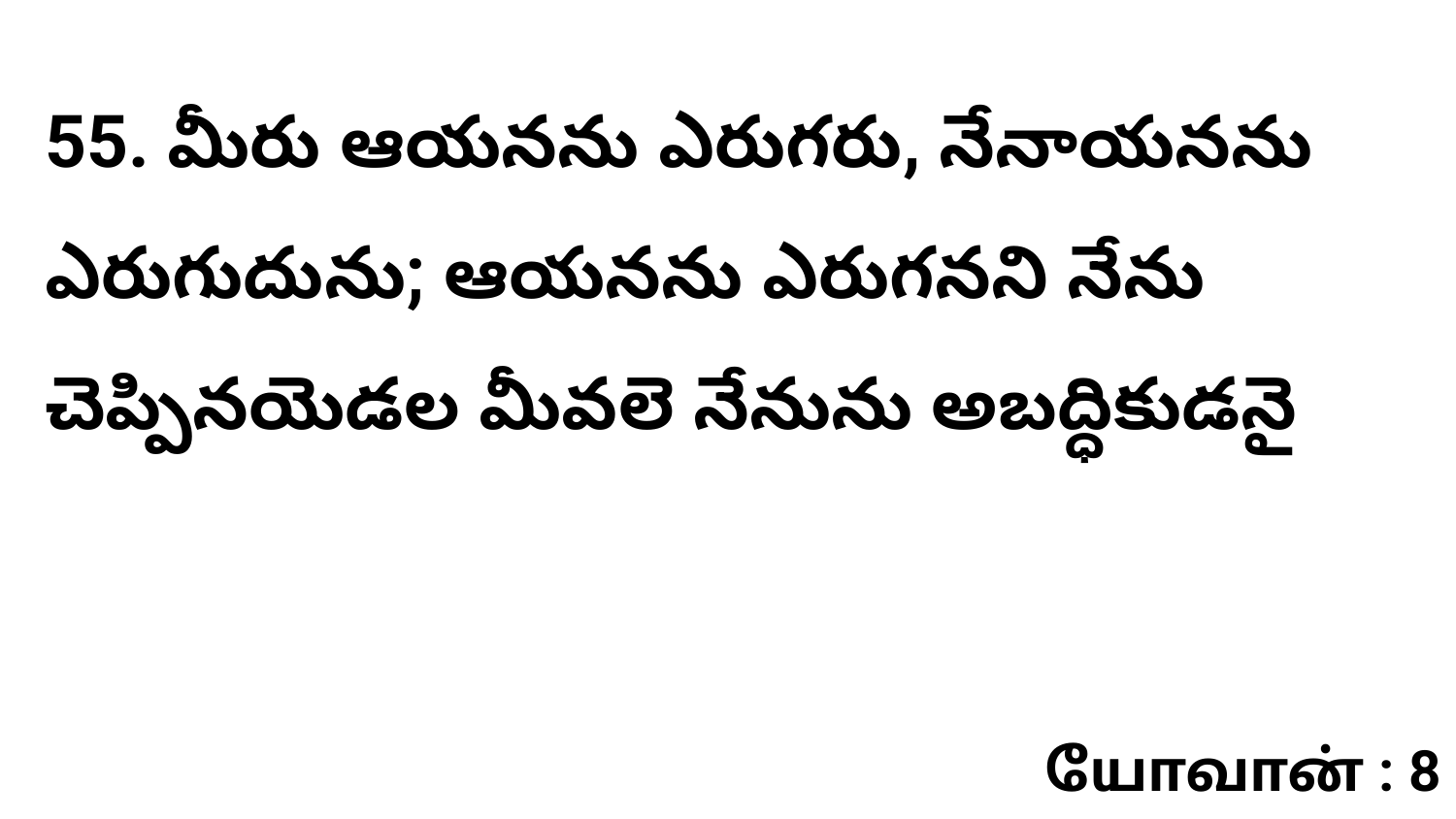

55. మీరు ఆయనను ఎరుగరు, నేనాయనను ఎరుగుదును; ఆయనను ఎరుగనని నేను చెప్పినయెడల మీవలె నేనును అబద్ధికుడనై
யோவான் : 8